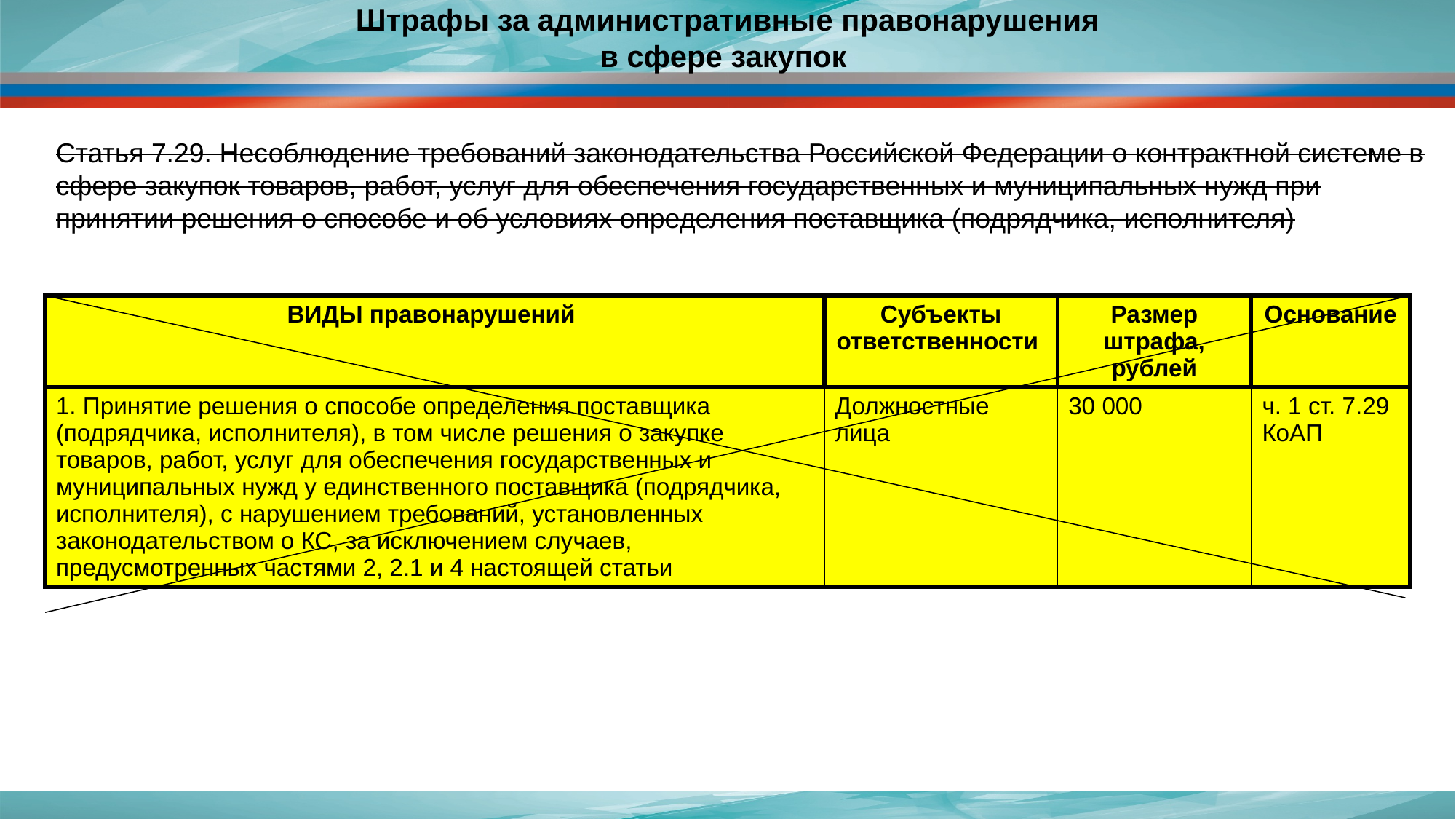

# Штрафы за административные правонарушения в сфере закупок
Статья 7.29. Несоблюдение требований законодательства Российской Федерации о контрактной системе в сфере закупок товаров, работ, услуг для обеспечения государственных и муниципальных нужд при принятии решения о способе и об условиях определения поставщика (подрядчика, исполнителя)
| ВИДЫ правонарушений | Субъекты ответственности | Размер штрафа, рублей | Основание |
| --- | --- | --- | --- |
| 1. Принятие решения о способе определения поставщика (подрядчика, исполнителя), в том числе решения о закупке товаров, работ, услуг для обеспечения государственных и муниципальных нужд у единственного поставщика (подрядчика, исполнителя), с нарушением требований, установленных законодательством о КС, за исключением случаев, предусмотренных частями 2, 2.1 и 4 настоящей статьи | Должностные лица | 30 000 | ч. 1 ст. 7.29 КоАП |